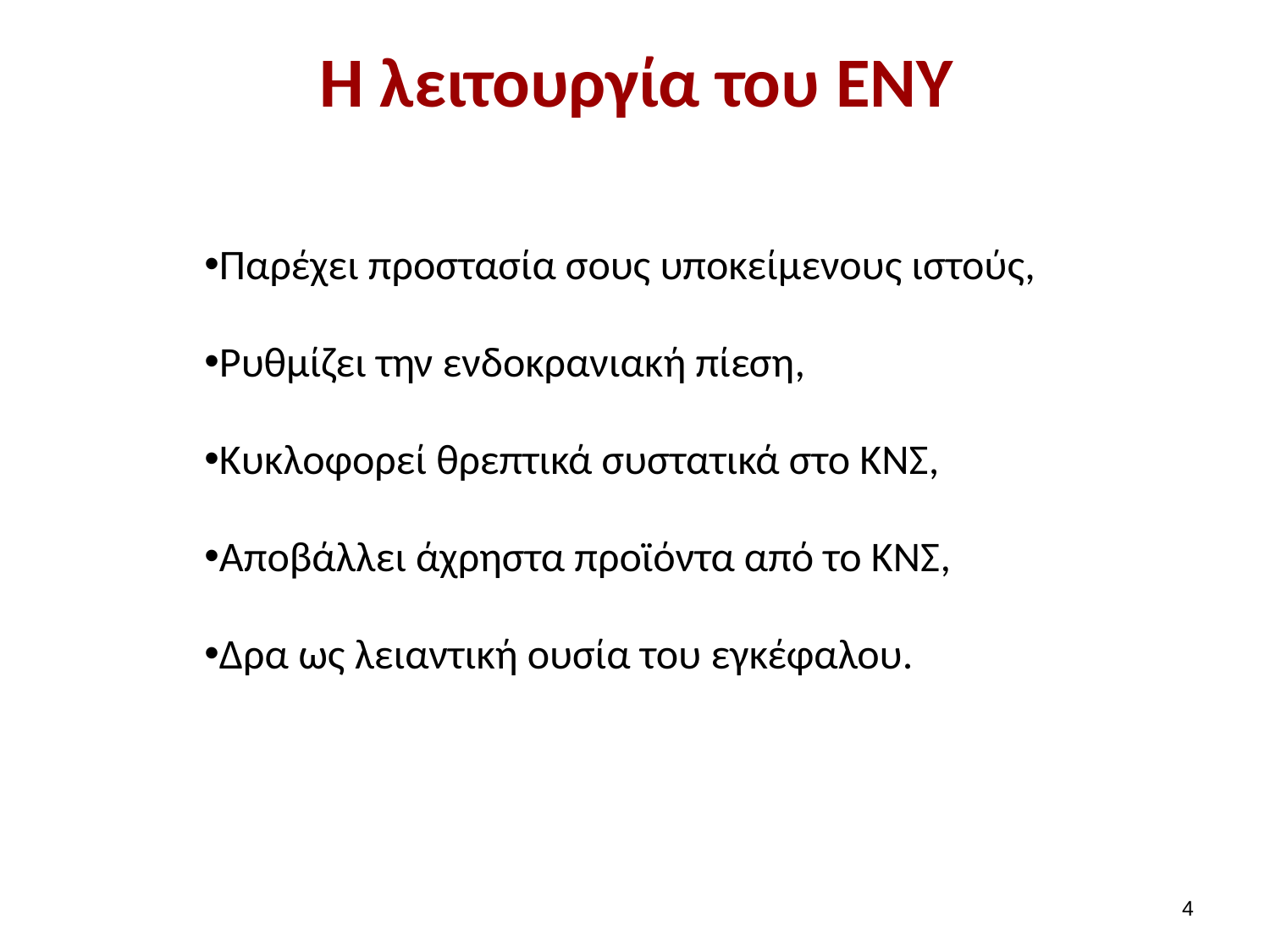

# H λειτουργία του ΕΝΥ
Παρέχει προστασία σους υποκείμενους ιστούς,
Ρυθμίζει την ενδοκρανιακή πίεση,
Κυκλοφορεί θρεπτικά συστατικά στο ΚΝΣ,
Αποβάλλει άχρηστα προϊόντα από το ΚΝΣ,
Δρα ως λειαντική ουσία του εγκέφαλου.
4